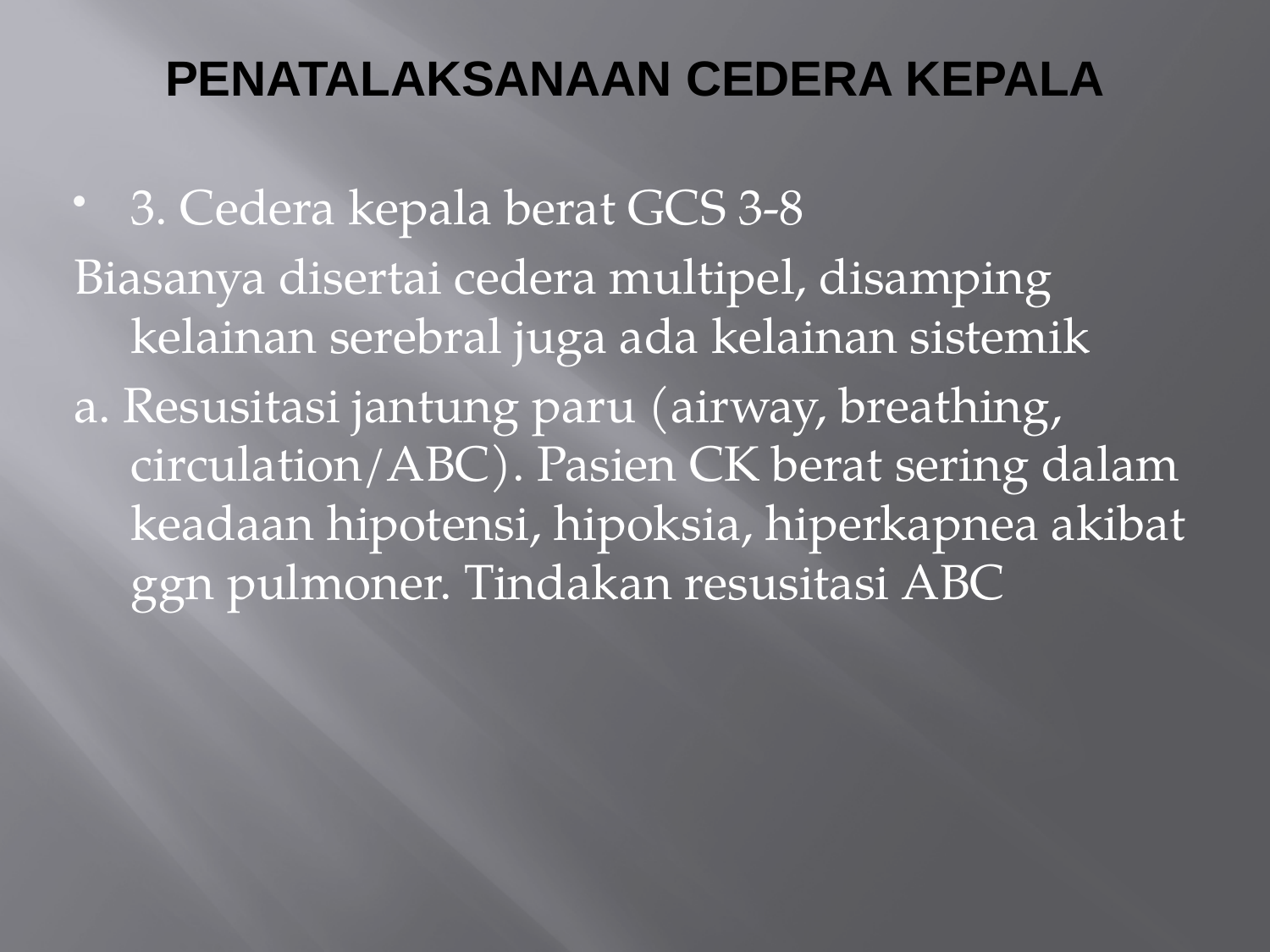

# PENATALAKSANAAN CEDERA KEPALA
3. Cedera kepala berat GCS 3-8
Biasanya disertai cedera multipel, disamping kelainan serebral juga ada kelainan sistemik
a. Resusitasi jantung paru (airway, breathing, circulation/ABC). Pasien CK berat sering dalam keadaan hipotensi, hipoksia, hiperkapnea akibat ggn pulmoner. Tindakan resusitasi ABC